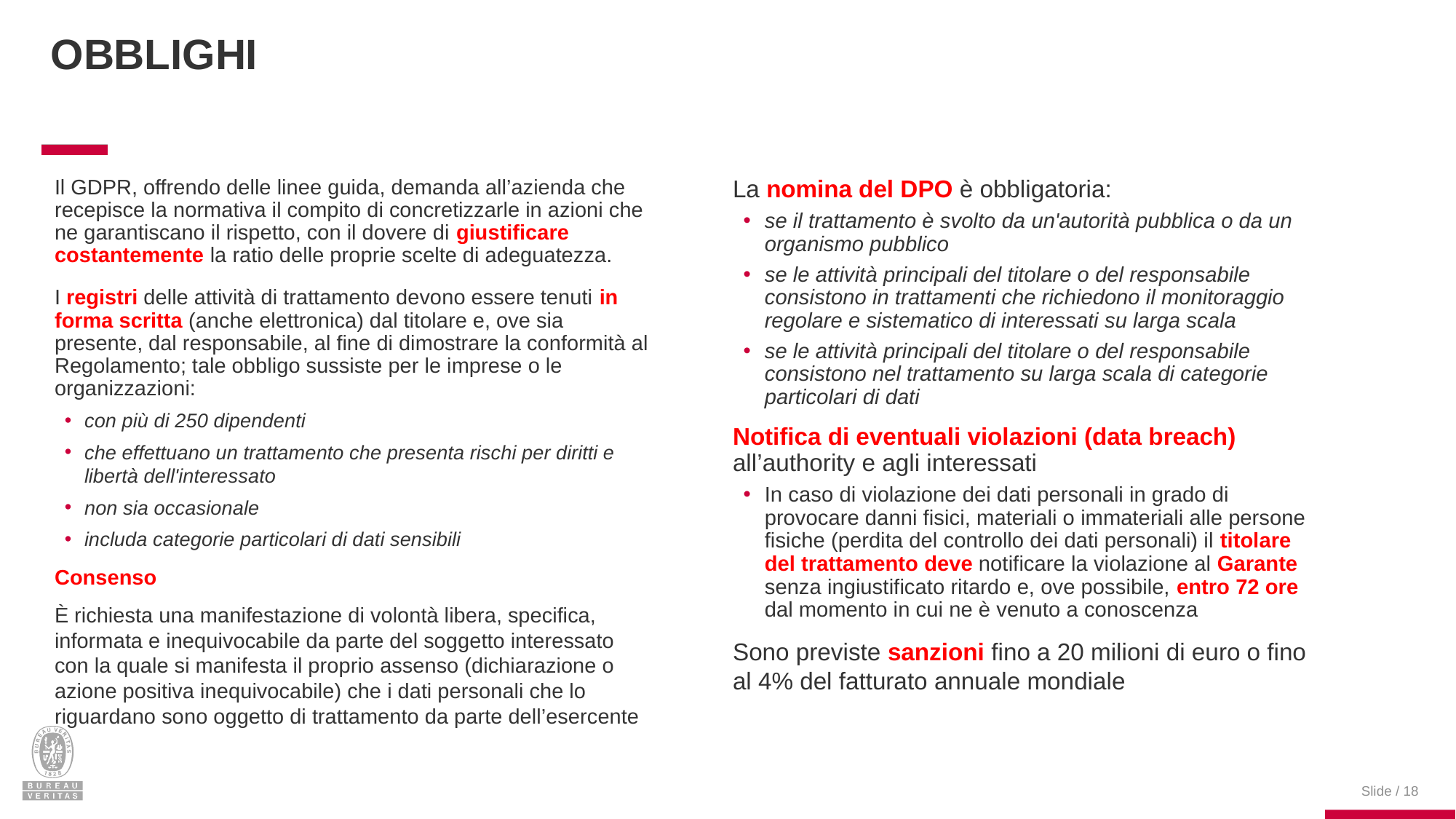

# Obblighi
Il GDPR, offrendo delle linee guida, demanda all’azienda che recepisce la normativa il compito di concretizzarle in azioni che ne garantiscano il rispetto, con il dovere di giustificare costantemente la ratio delle proprie scelte di adeguatezza.
I registri delle attività di trattamento devono essere tenuti in forma scritta (anche elettronica) dal titolare e, ove sia presente, dal responsabile, al fine di dimostrare la conformità al Regolamento; tale obbligo sussiste per le imprese o le organizzazioni:
con più di 250 dipendenti
che effettuano un trattamento che presenta rischi per diritti e libertà dell'interessato
non sia occasionale
includa categorie particolari di dati sensibili
Consenso
È richiesta una manifestazione di volontà libera, specifica, informata e inequivocabile da parte del soggetto interessato con la quale si manifesta il proprio assenso (dichiarazione o azione positiva inequivocabile) che i dati personali che lo riguardano sono oggetto di trattamento da parte dell’esercente

La nomina del DPO è obbligatoria:
se il trattamento è svolto da un'autorità pubblica o da un organismo pubblico
se le attività principali del titolare o del responsabile consistono in trattamenti che richiedono il monitoraggio regolare e sistematico di interessati su larga scala
se le attività principali del titolare o del responsabile consistono nel trattamento su larga scala di categorie particolari di dati
Notifica di eventuali violazioni (data breach) all’authority e agli interessati
In caso di violazione dei dati personali in grado di provocare danni fisici, materiali o immateriali alle persone fisiche (perdita del controllo dei dati personali) il titolare del trattamento deve notificare la violazione al Garante senza ingiustificato ritardo e, ove possibile, entro 72 ore dal momento in cui ne è venuto a conoscenza
Sono previste sanzioni fino a 20 milioni di euro o fino al 4% del fatturato annuale mondiale

Slide / 18